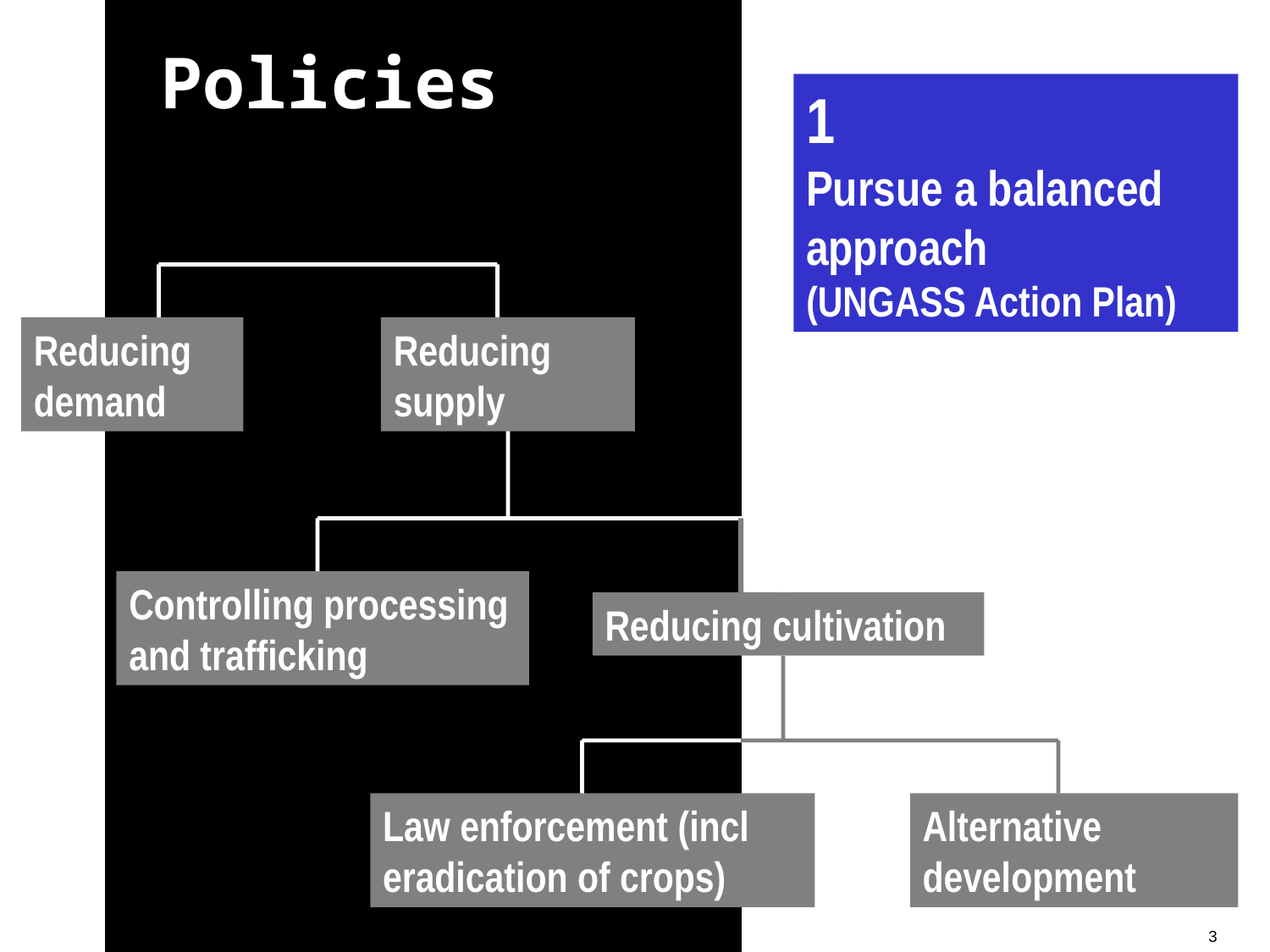

Policies
1
Pursue a balanced approach
(UNGASS Action Plan)

Reducing demand
Reducing supply

Controlling processing and trafficking
Reducing cultivation

Law enforcement (incl eradication of crops)
Alternative development
3